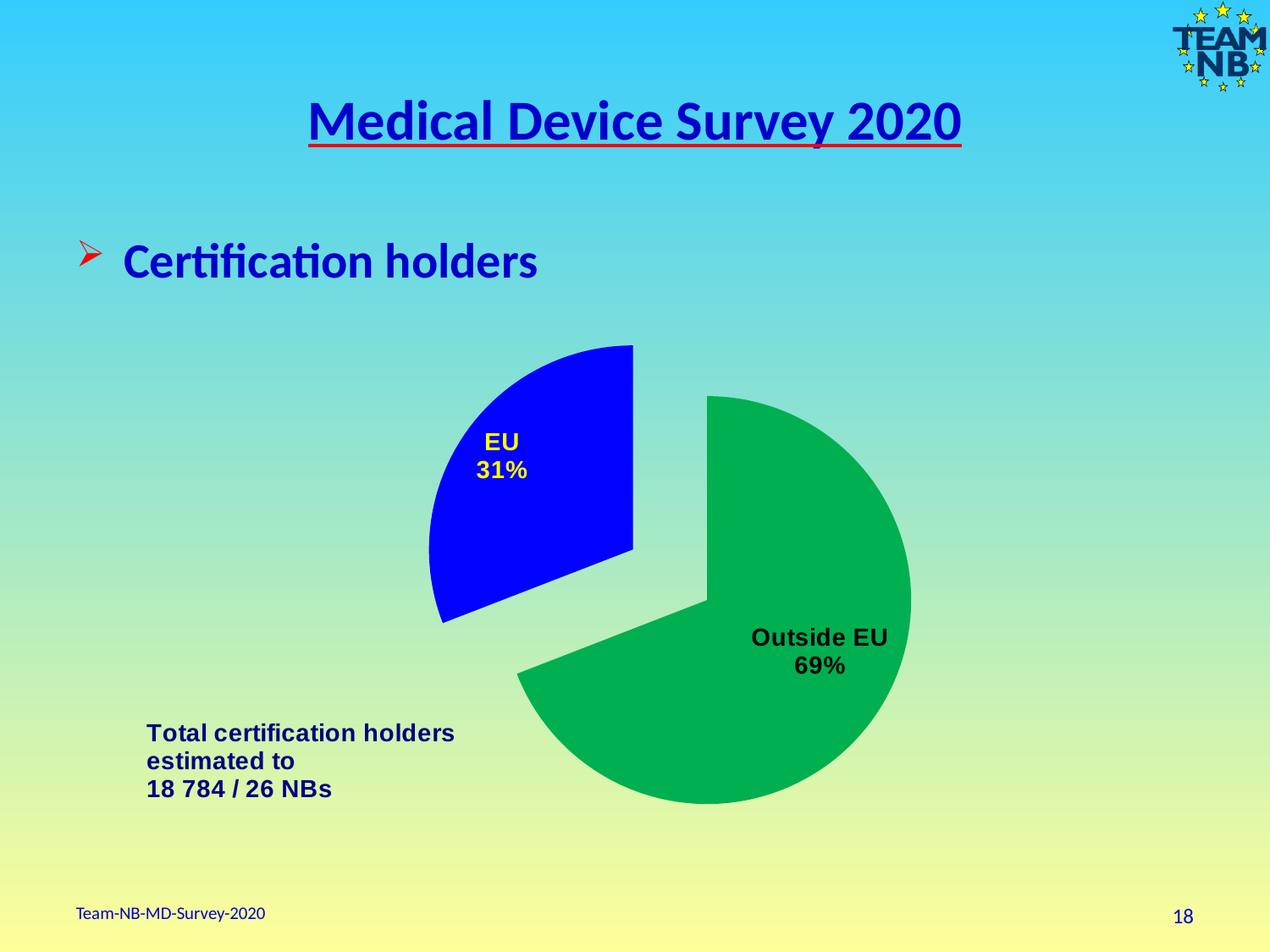

# Medical Device Survey 2020
Certification holders

[unsupported chart]

Team-NB-MD-Survey-2020
18